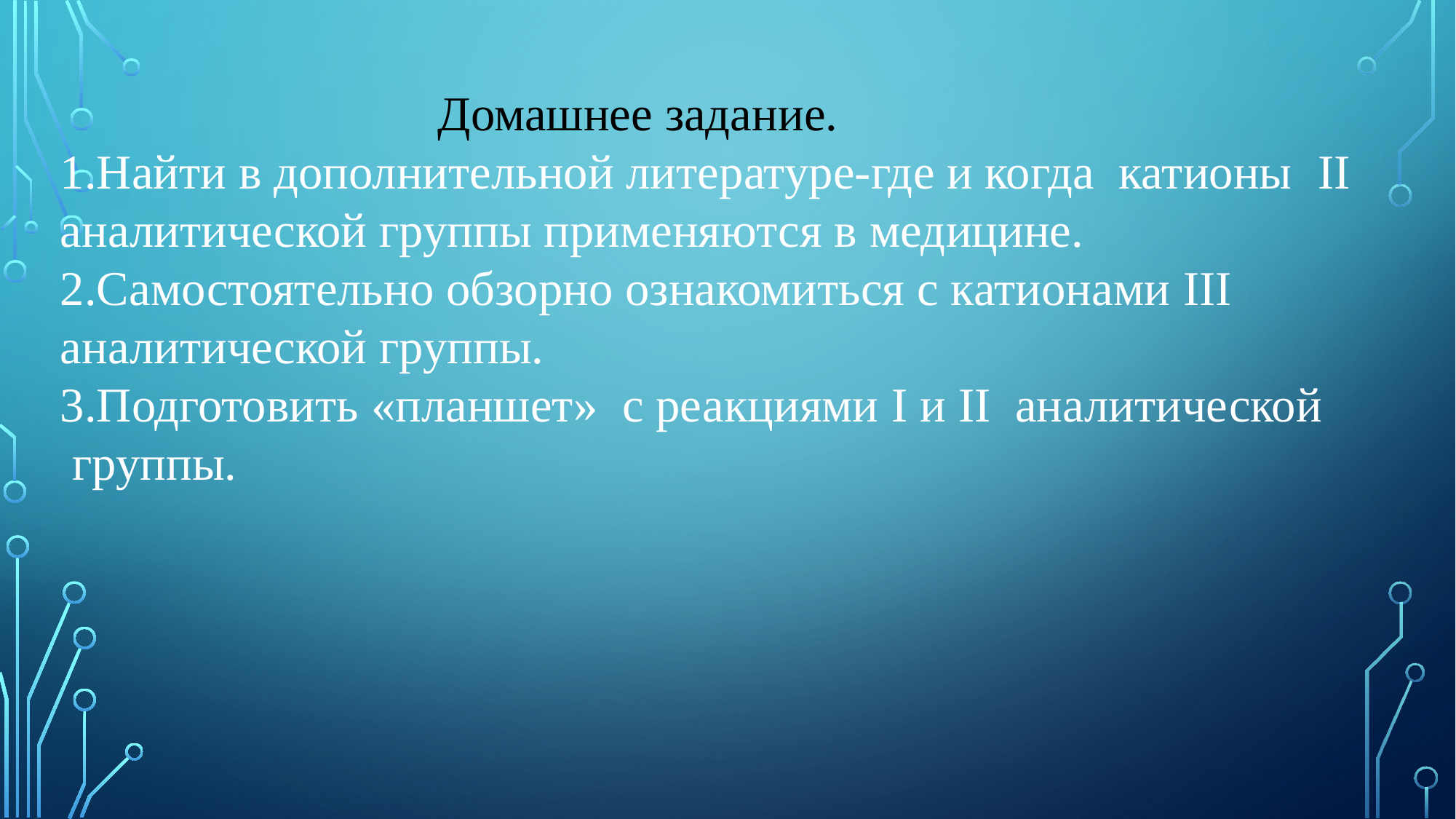

Домашнее задание.
1.Найти в дополнительной литературе-где и когда  катионы  II  аналитической группы применяются в медицине.
2.Самостоятельно обзорно ознакомиться с катионами III  аналитической группы.
3.Подготовить «планшет»  с реакциями I и II  аналитической
 группы.